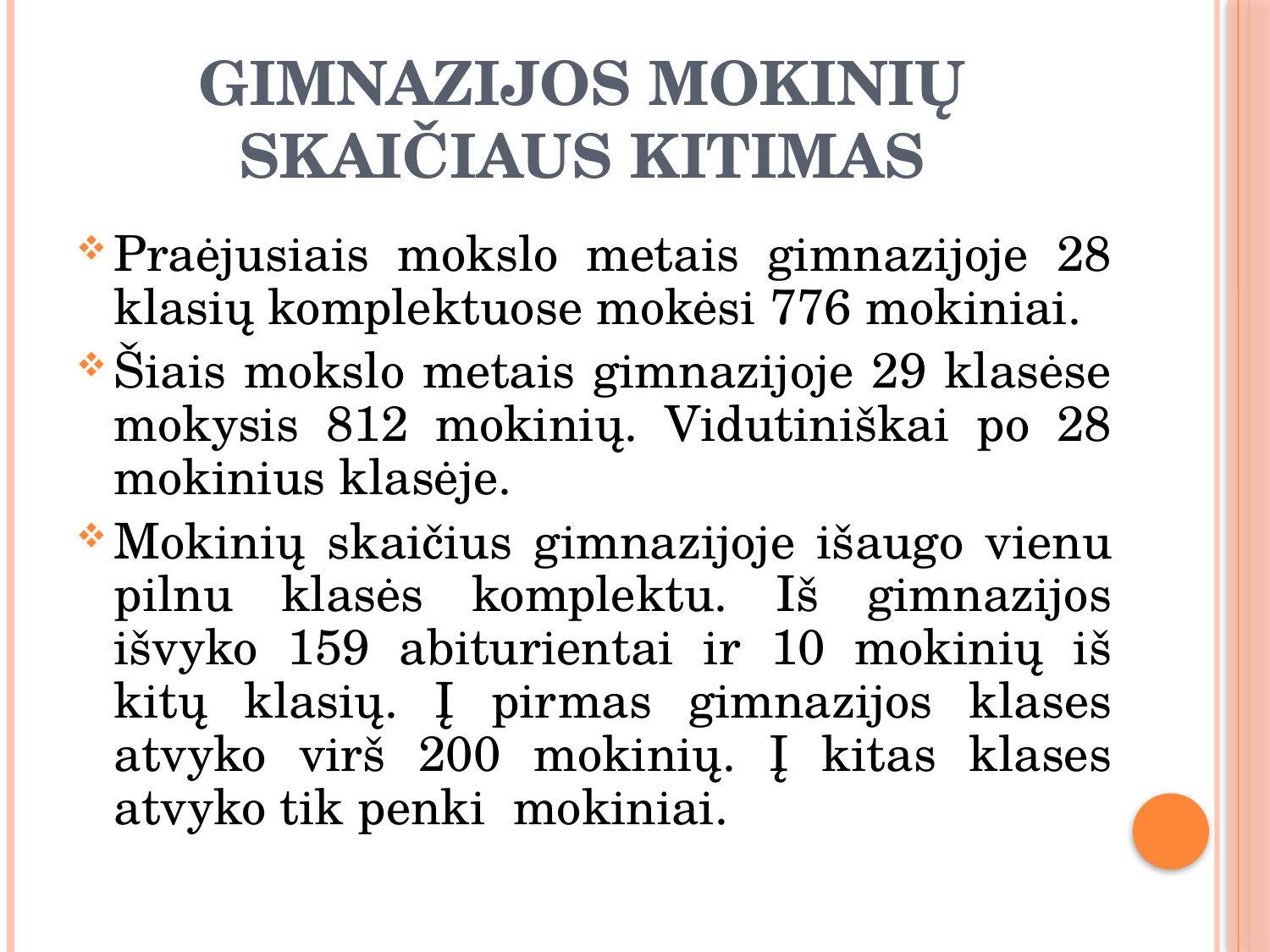

# Gimnazijos mokinių skaičiaus kitimas
Praėjusiais mokslo metais gimnazijoje 28 klasių komplektuose mokėsi 776 mokiniai.
Šiais mokslo metais gimnazijoje 29 klasėse mokysis 812 mokinių. Vidutiniškai po 28 mokinius klasėje.
Mokinių skaičius gimnazijoje išaugo vienu pilnu klasės komplektu. Iš gimnazijos išvyko 159 abiturientai ir 10 mokinių iš kitų klasių. Į pirmas gimnazijos klases atvyko virš 200 mokinių. Į kitas klases atvyko tik penki  mokiniai.